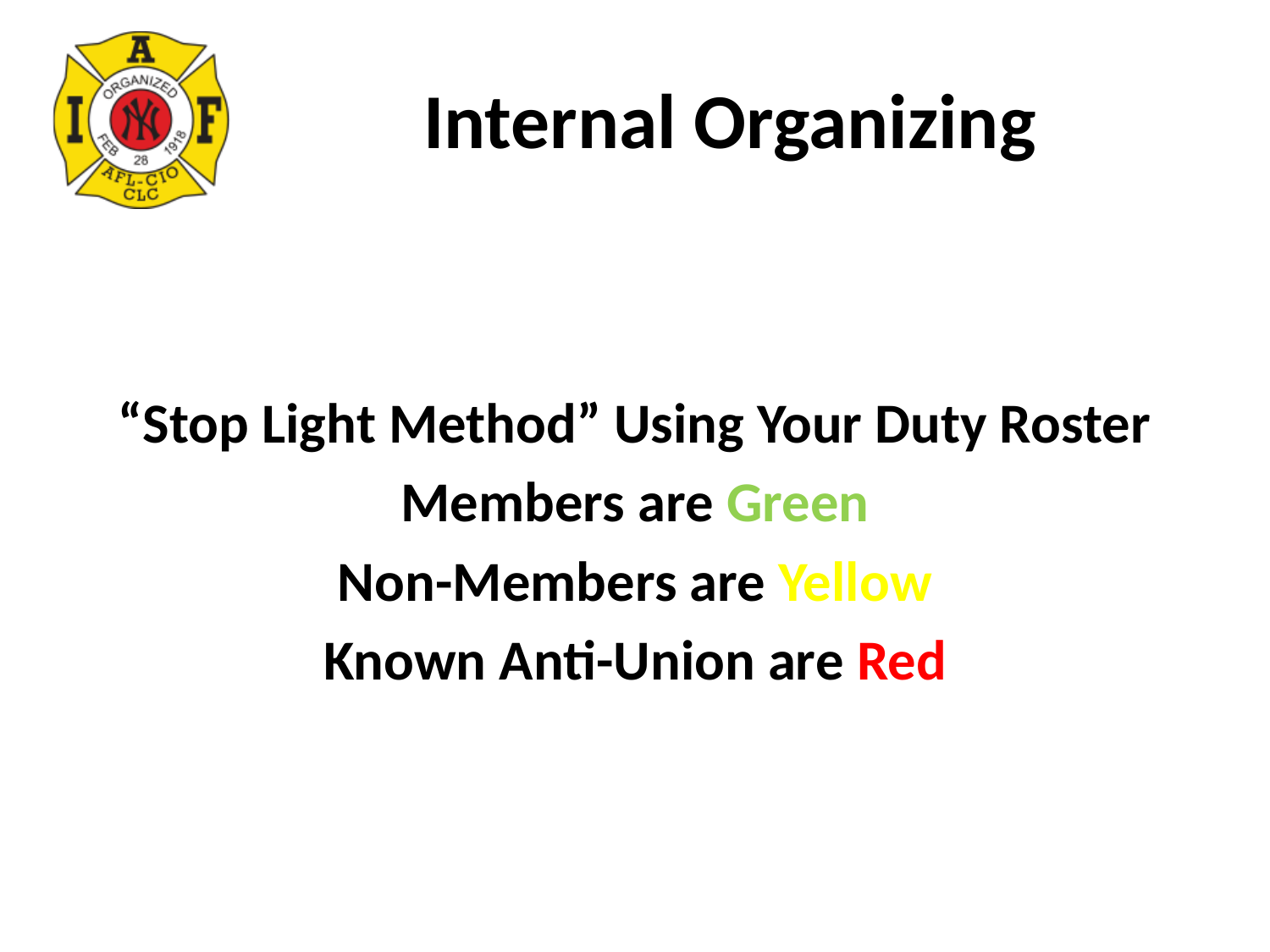

# Internal Organizing

“Stop Light Method” Using Your Duty Roster
Members are Green
Non-Members are Yellow
Known Anti-Union are Red